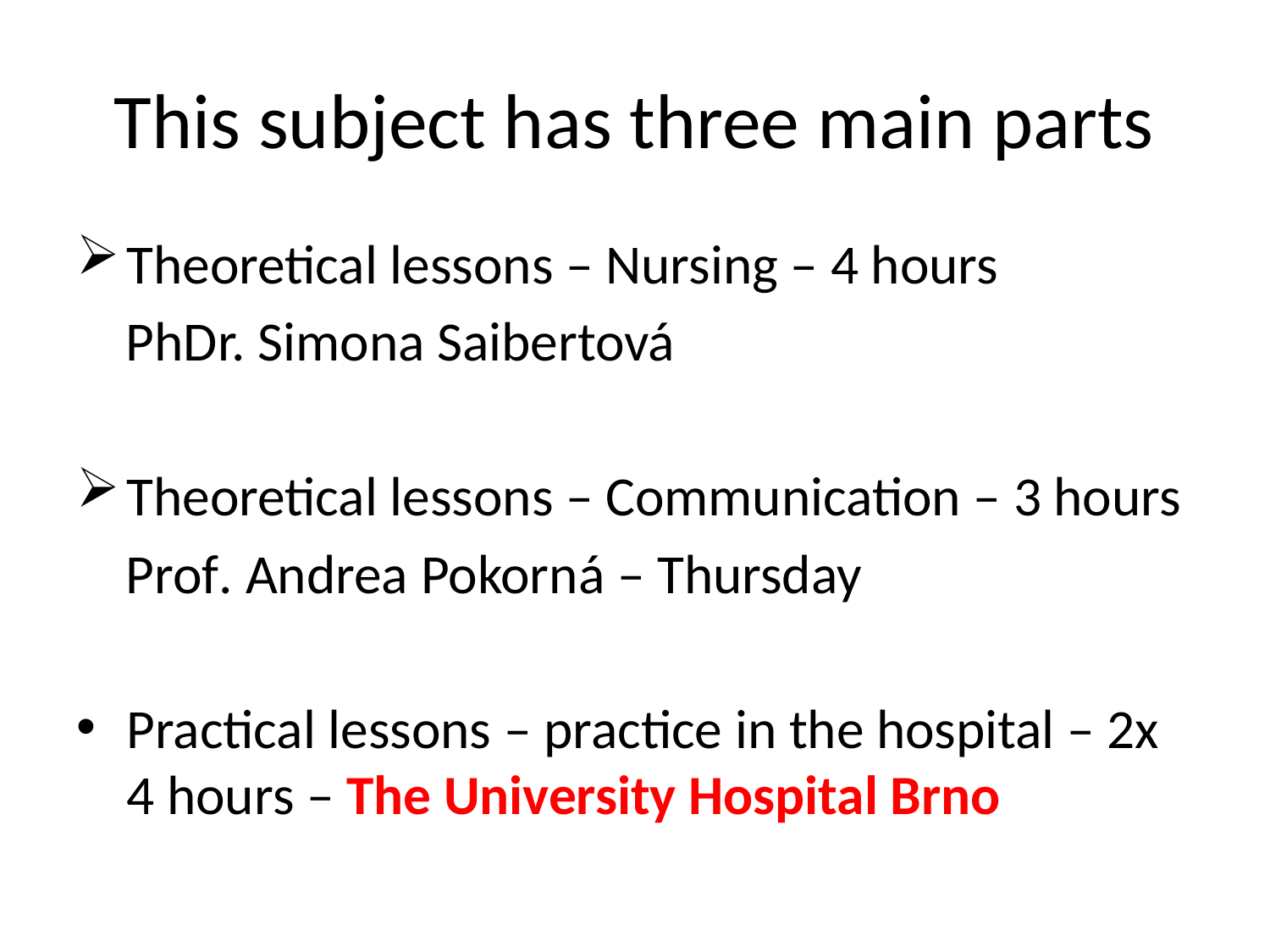

# This subject has three main parts
Theoretical lessons – Nursing – 4 hours
    PhDr. Simona Saibertová

Theoretical lessons – Communication – 3 hours
    Prof. Andrea Pokorná – Thursday

Practical lessons – practice in the hospital – 2x 4 hours – The University Hospital Brno